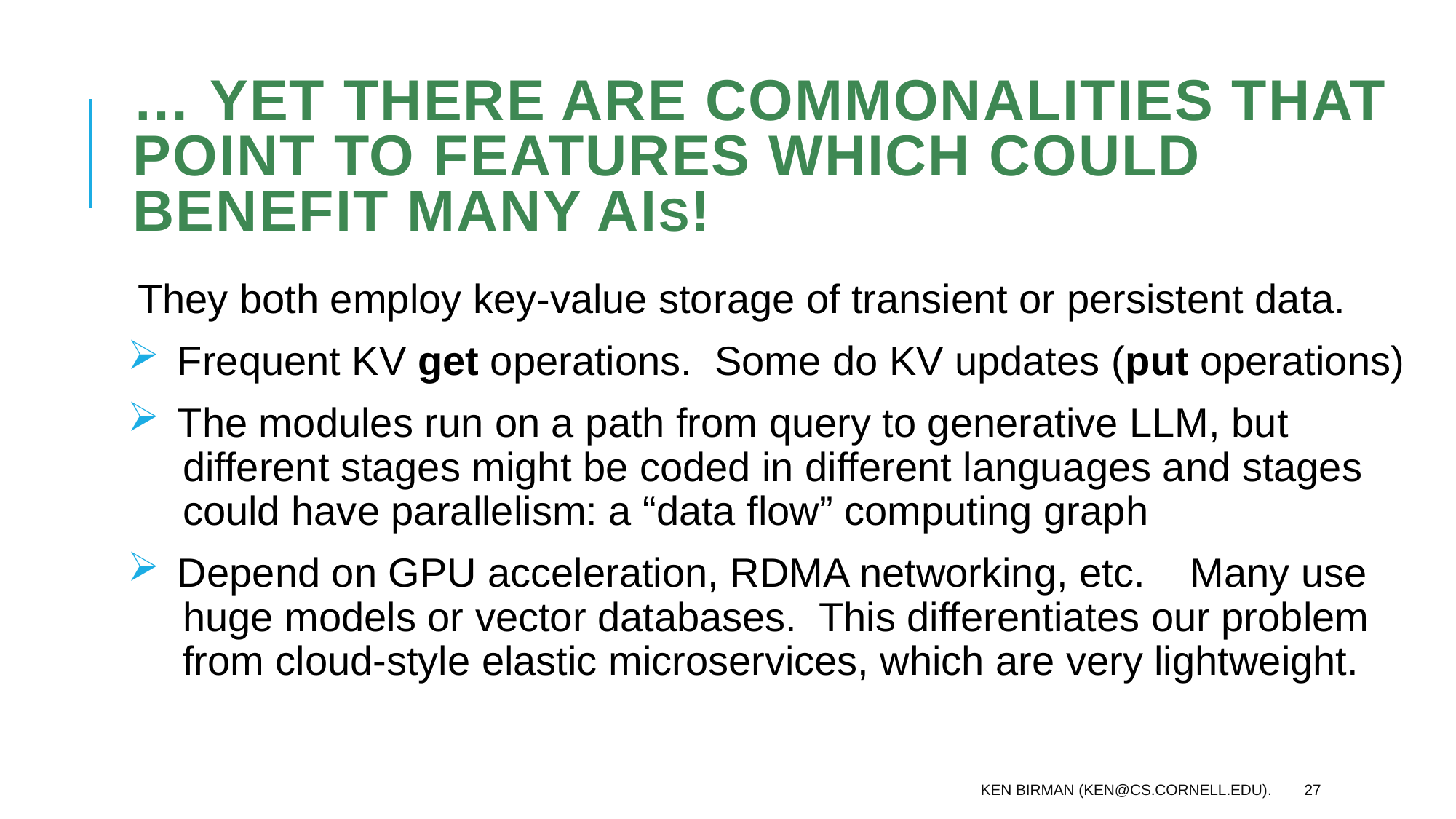

# … Yet there are commonalities that point to features which could benefit many AIs!
They both employ key-value storage of transient or persistent data.
  Frequent KV get operations.  Some do KV updates (put operations)
  The modules run on a path from query to generative LLM, but
    different stages might be coded in different languages and stages
    could have parallelism: a “data flow” computing graph
  Depend on GPU acceleration, RDMA networking, etc.    Many use
    huge models or vector databases.  This differentiates our problem
    from cloud-style elastic microservices, which are very lightweight.
Ken Birman (ken@cs.cornell.edu).
27